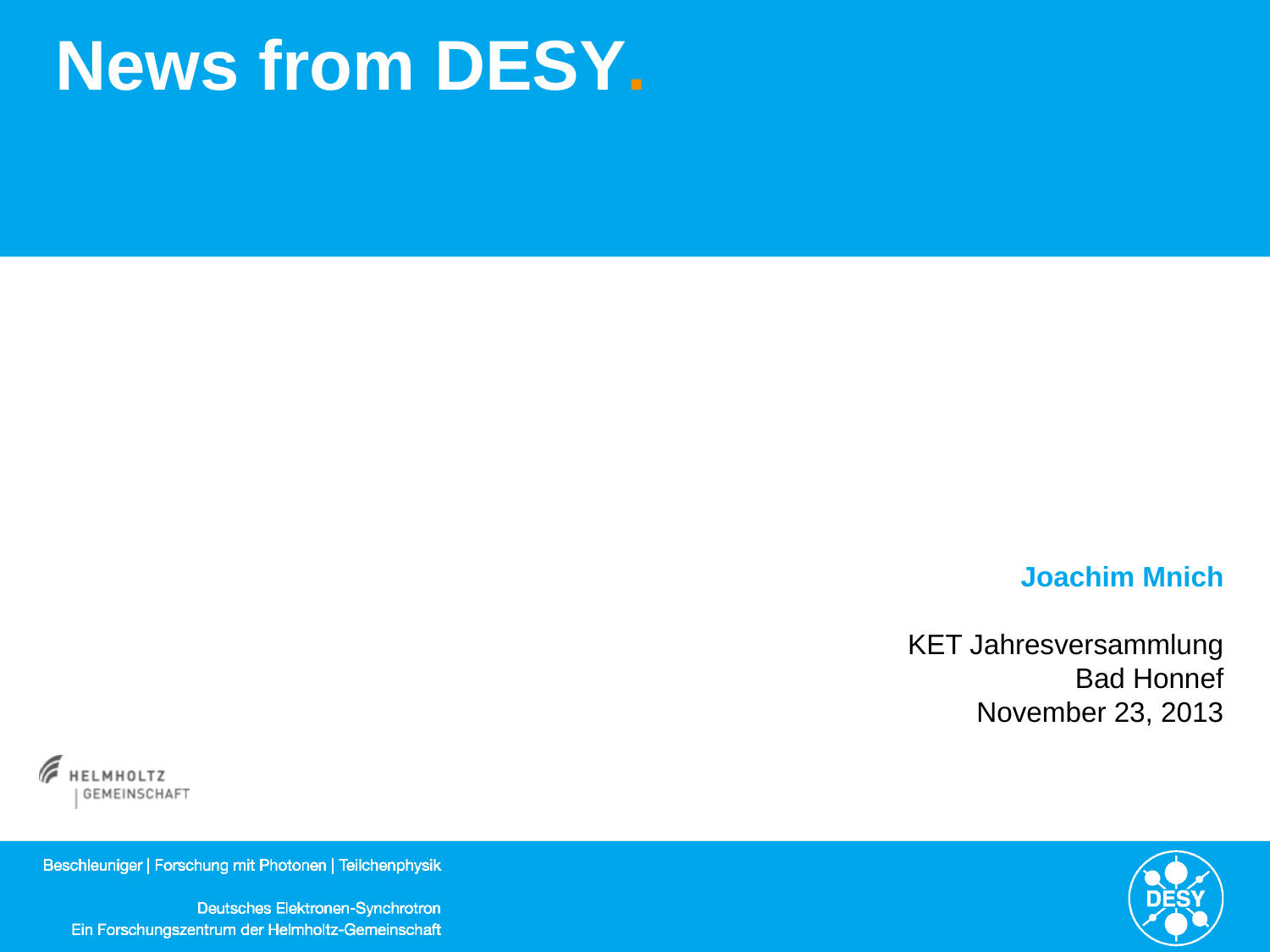

# News from DESY.

Joachim Mnich

KET Jahresversammlung
Bad Honnef
November 23, 2013